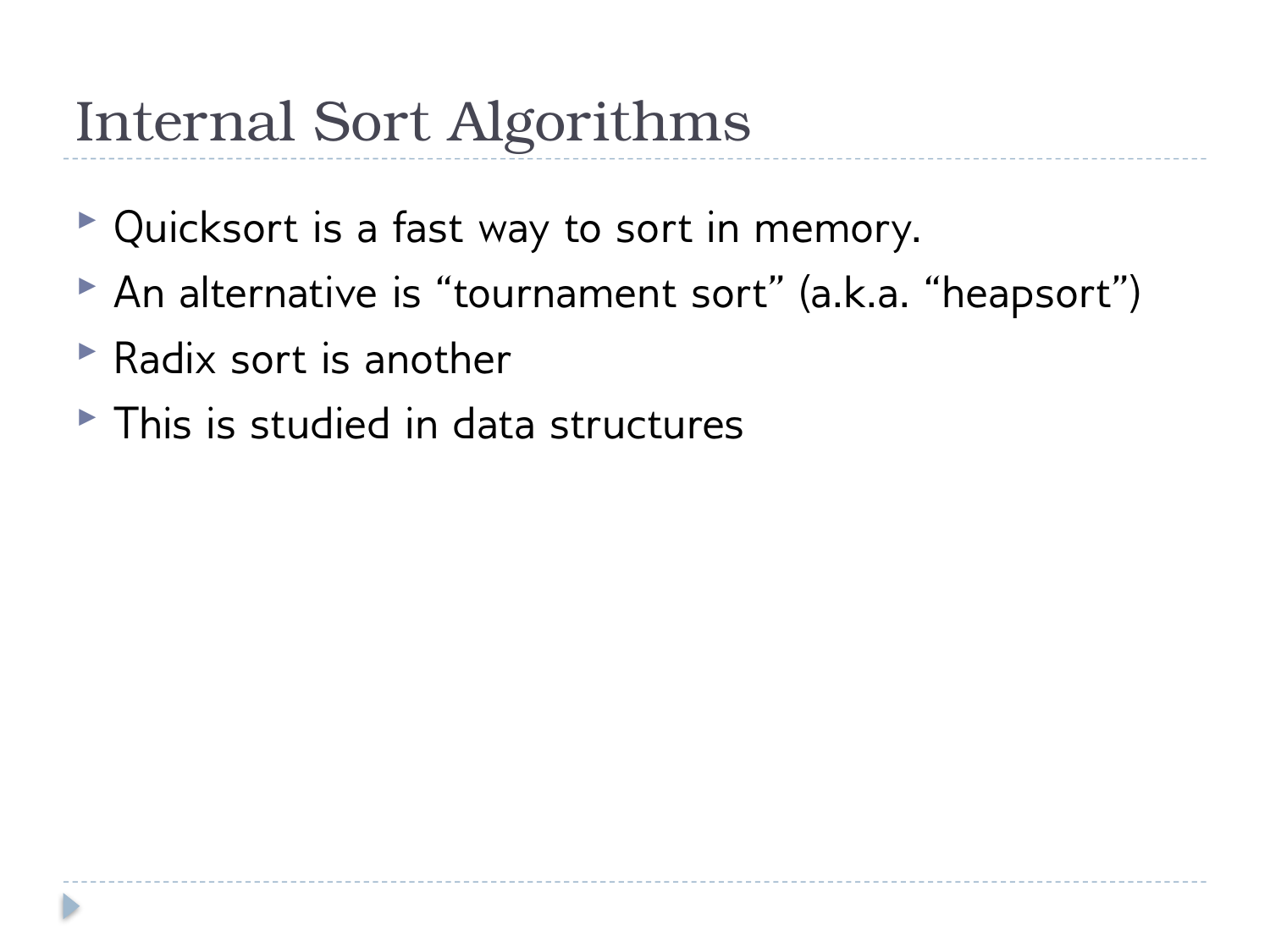

# Internal Sort Algorithms
Quicksort is a fast way to sort in memory.
An alternative is “tournament sort” (a.k.a. “heapsort”)
Radix sort is another
This is studied in data structures